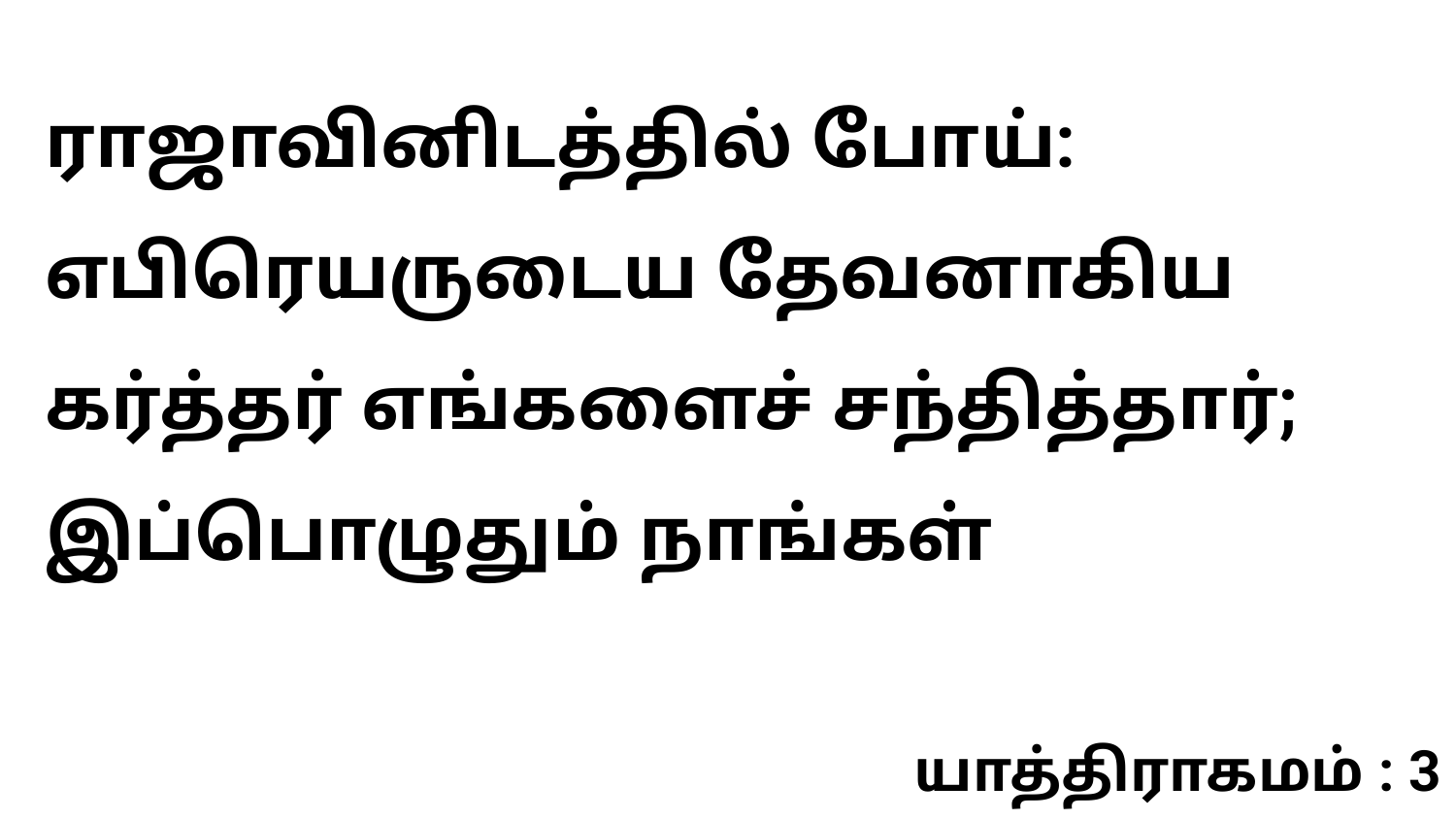

ராஜாவினிடத்தில் போய்: எபிரெயருடைய தேவனாகிய கர்த்தர் எங்களைச் சந்தித்தார்; இப்பொழுதும் நாங்கள்
யாத்திராகமம் : 3